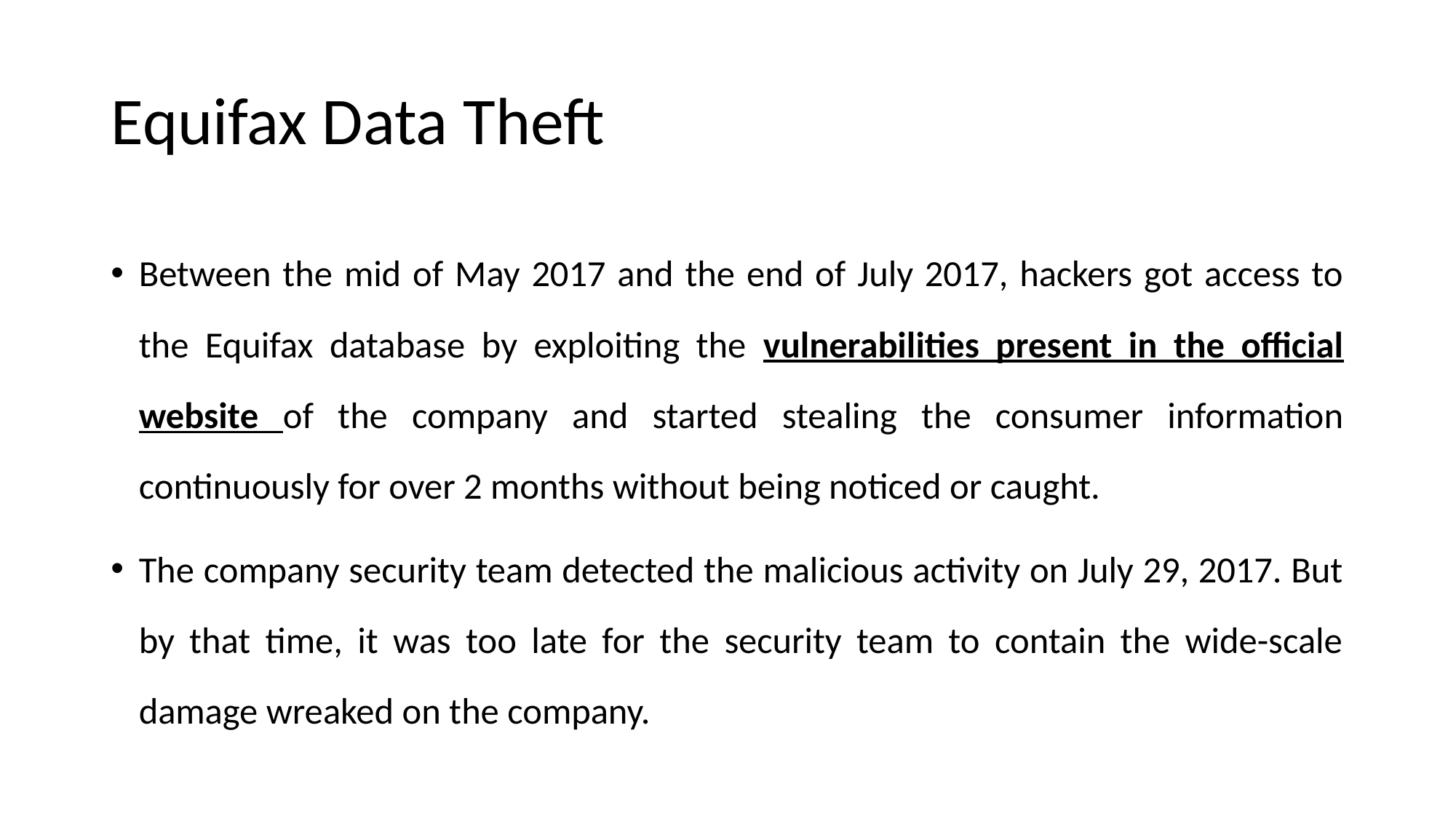

# Equifax Data Theft
Between the mid of May 2017 and the end of July 2017, hackers got access to the Equifax database by exploiting the vulnerabilities present in the official website of the company and started stealing the consumer information continuously for over 2 months without being noticed or caught.
The company security team detected the malicious activity on July 29, 2017. But by that time, it was too late for the security team to contain the wide-scale damage wreaked on the company.